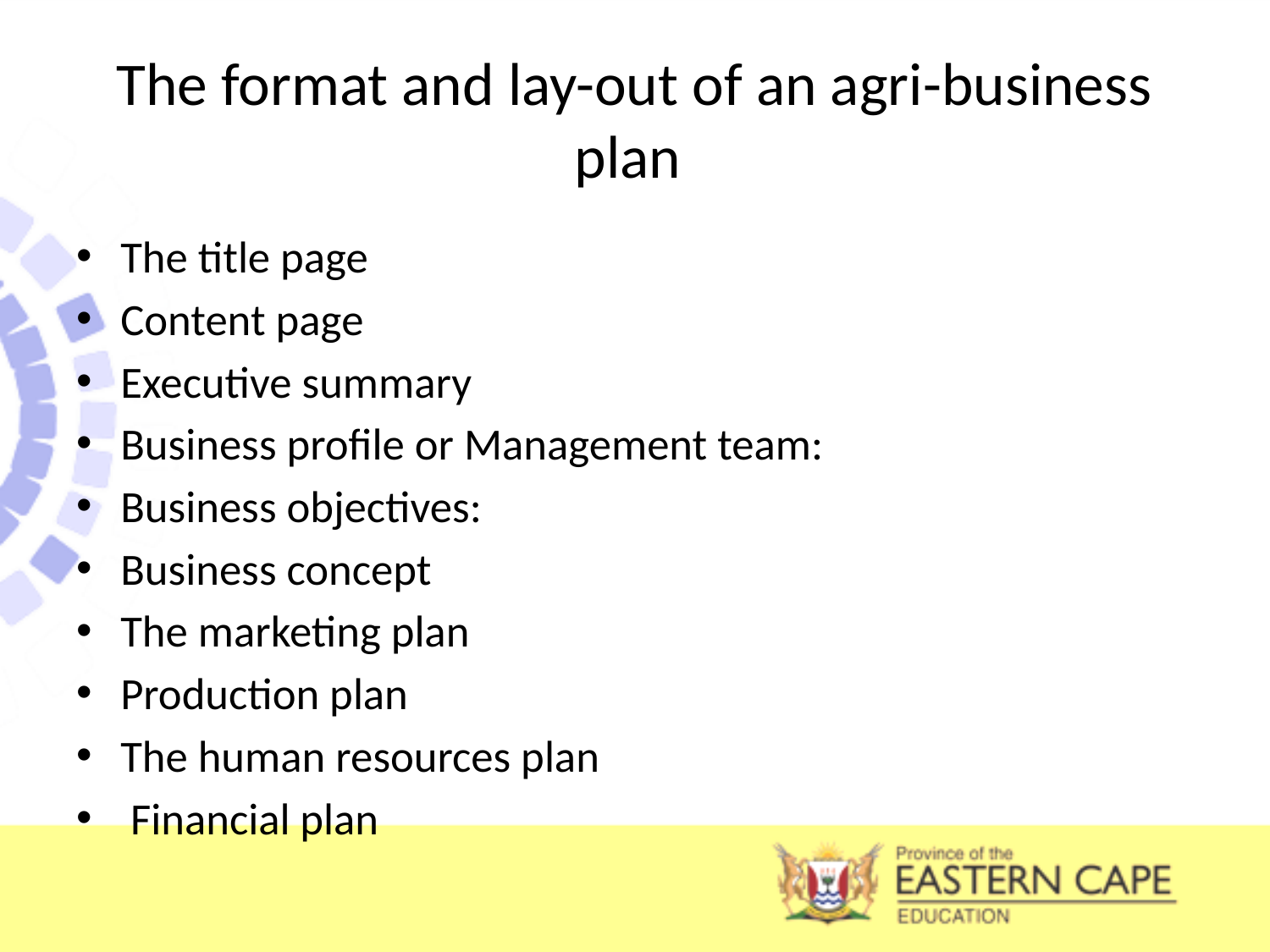

# The format and lay-out of an agri-business plan
The title page
Content page
Executive summary
Business profile or Management team:
Business objectives:
Business concept
The marketing plan
Production plan
The human resources plan
 Financial plan